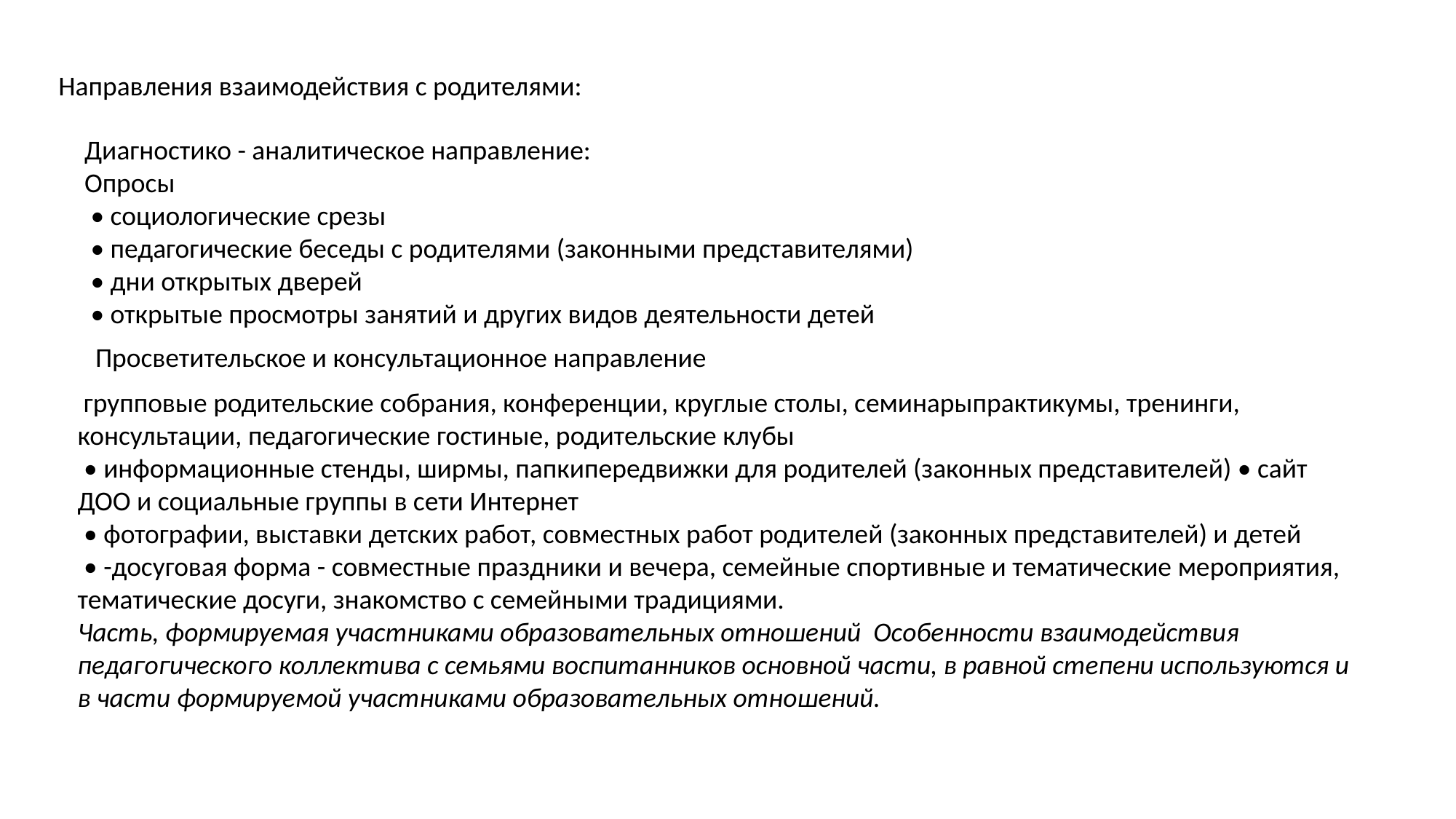

Направления взаимодействия с родителями:

Диагностико - аналитическое направление:
Опросы
 • социологические срезы
 • педагогические беседы с родителями (законными представителями)
 • дни открытых дверей
 • открытые просмотры занятий и других видов деятельности детей

Просветительское и консультационное направление

 групповые родительские собрания, конференции, круглые столы, семинарыпрактикумы, тренинги, консультации, педагогические гостиные, родительские клубы
 • информационные стенды, ширмы, папкипередвижки для родителей (законных представителей) • сайт ДОО и социальные группы в сети Интернет
 • фотографии, выставки детских работ, совместных работ родителей (законных представителей) и детей
 • -досуговая форма - совместные праздники и вечера, семейные спортивные и тематические мероприятия, тематические досуги, знакомство с семейными традициями.
Часть, формируемая участниками образовательных отношений  Особенности взаимодействия педагогического коллектива с семьями воспитанников основной части, в равной степени используются и в части формируемой участниками образовательных отношений.